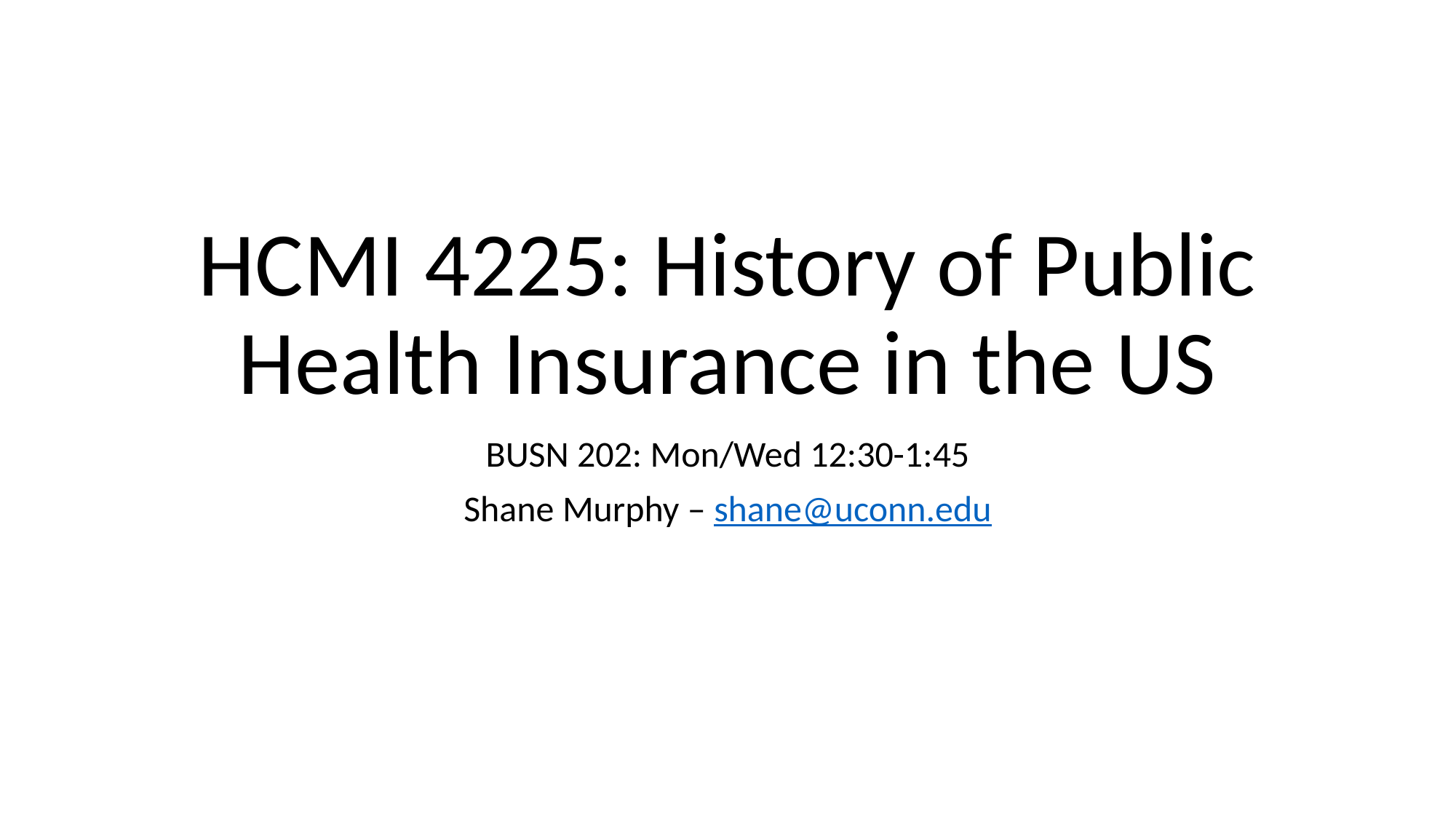

# HCMI 4225: History of Public Health Insurance in the US
BUSN 202: Mon/Wed 12:30-1:45
Shane Murphy – shane@uconn.edu